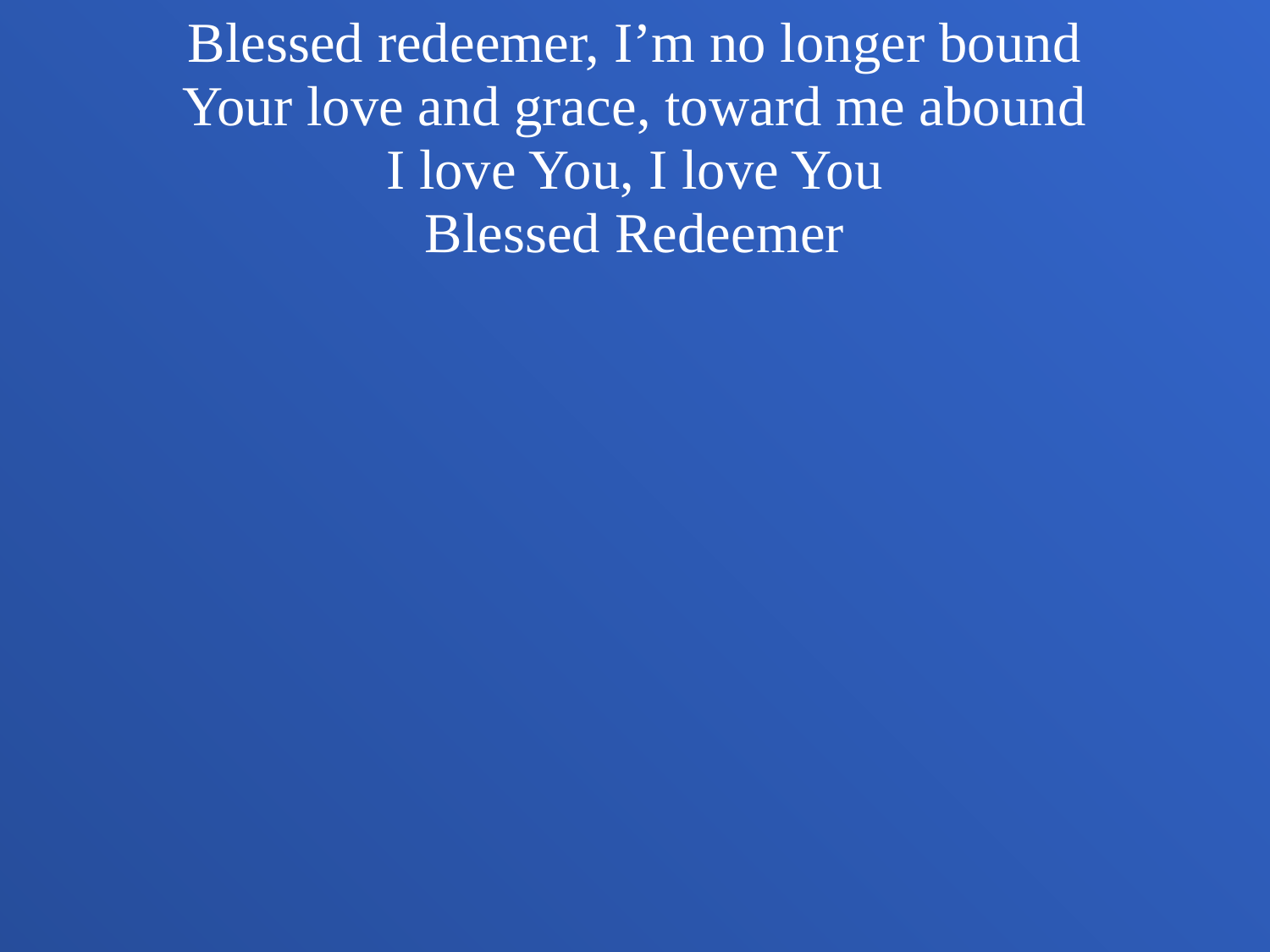

Blessed redeemer, I’m no longer bound
Your love and grace, toward me abound
I love You, I love You
Blessed Redeemer